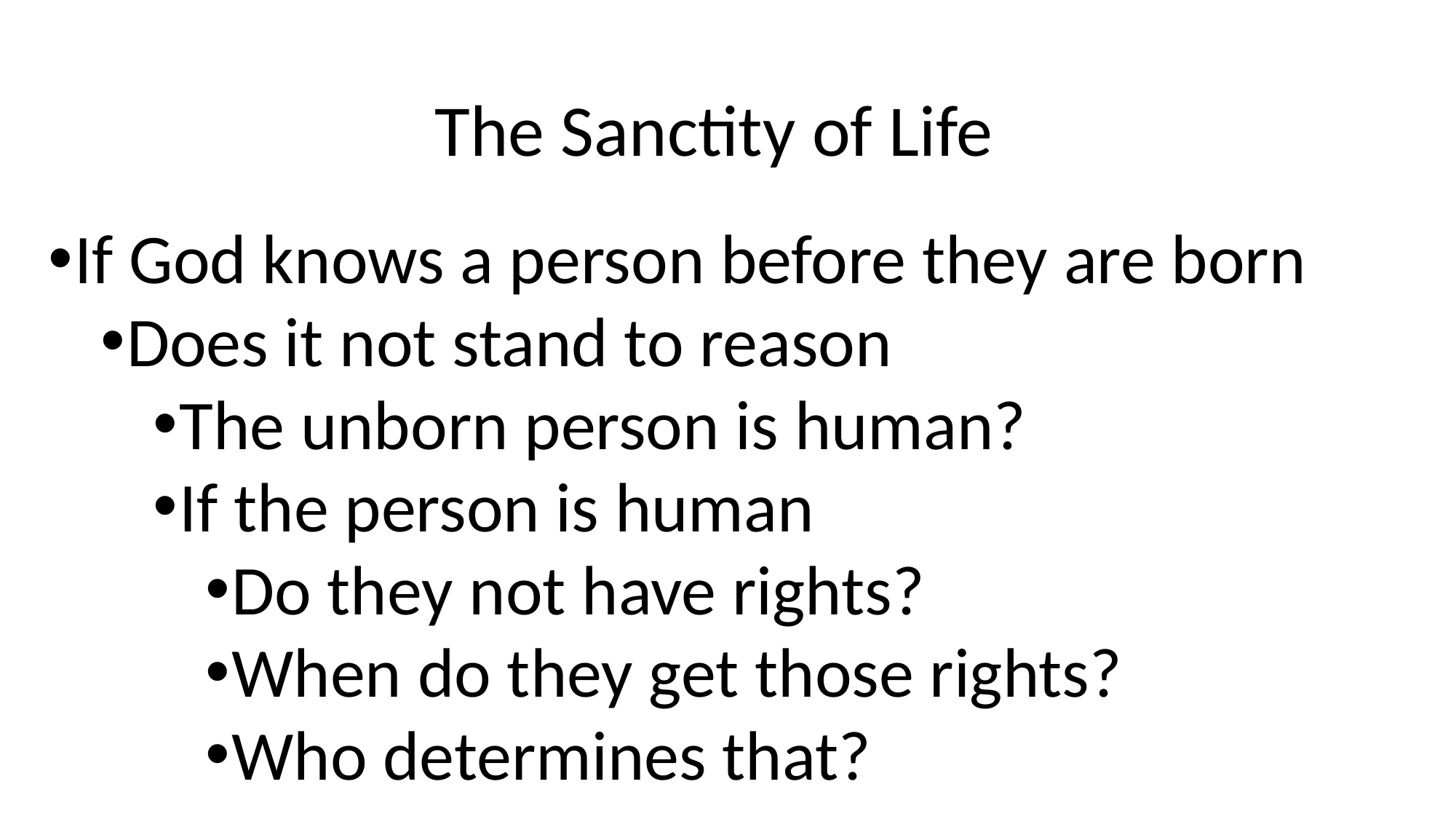

# The Sanctity of Life
If God knows a person before they are born
Does it not stand to reason
The unborn person is human?
If the person is human
Do they not have rights?
When do they get those rights?
Who determines that?